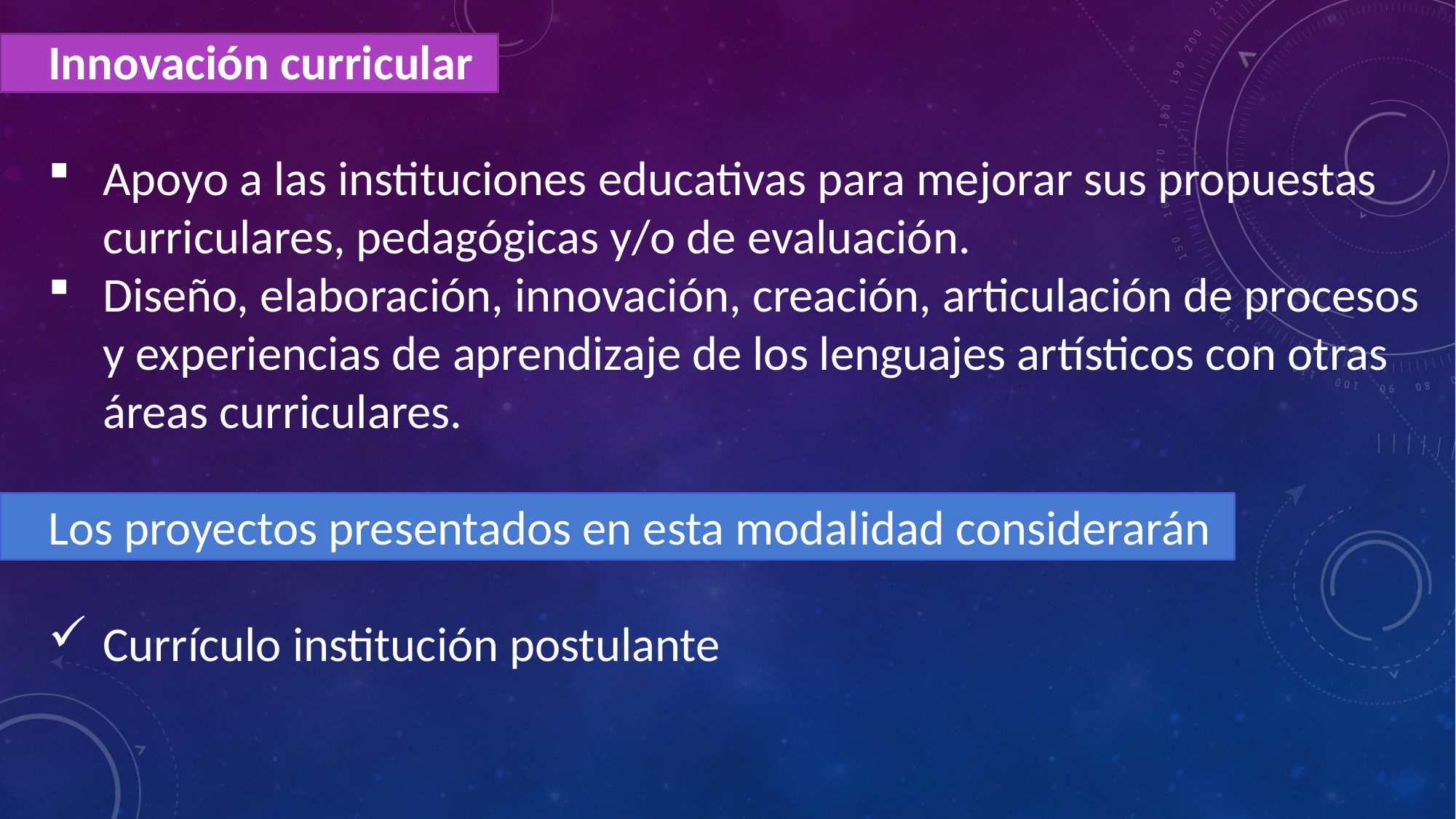

Innovación curricular

Apoyo a las instituciones educativas para mejorar sus propuestas curriculares, pedagógicas y/o de evaluación.
Diseño, elaboración, innovación, creación, articulación de procesos y experiencias de aprendizaje de los lenguajes artísticos con otras áreas curriculares.

Los proyectos presentados en esta modalidad considerarán

Currículo institución postulante